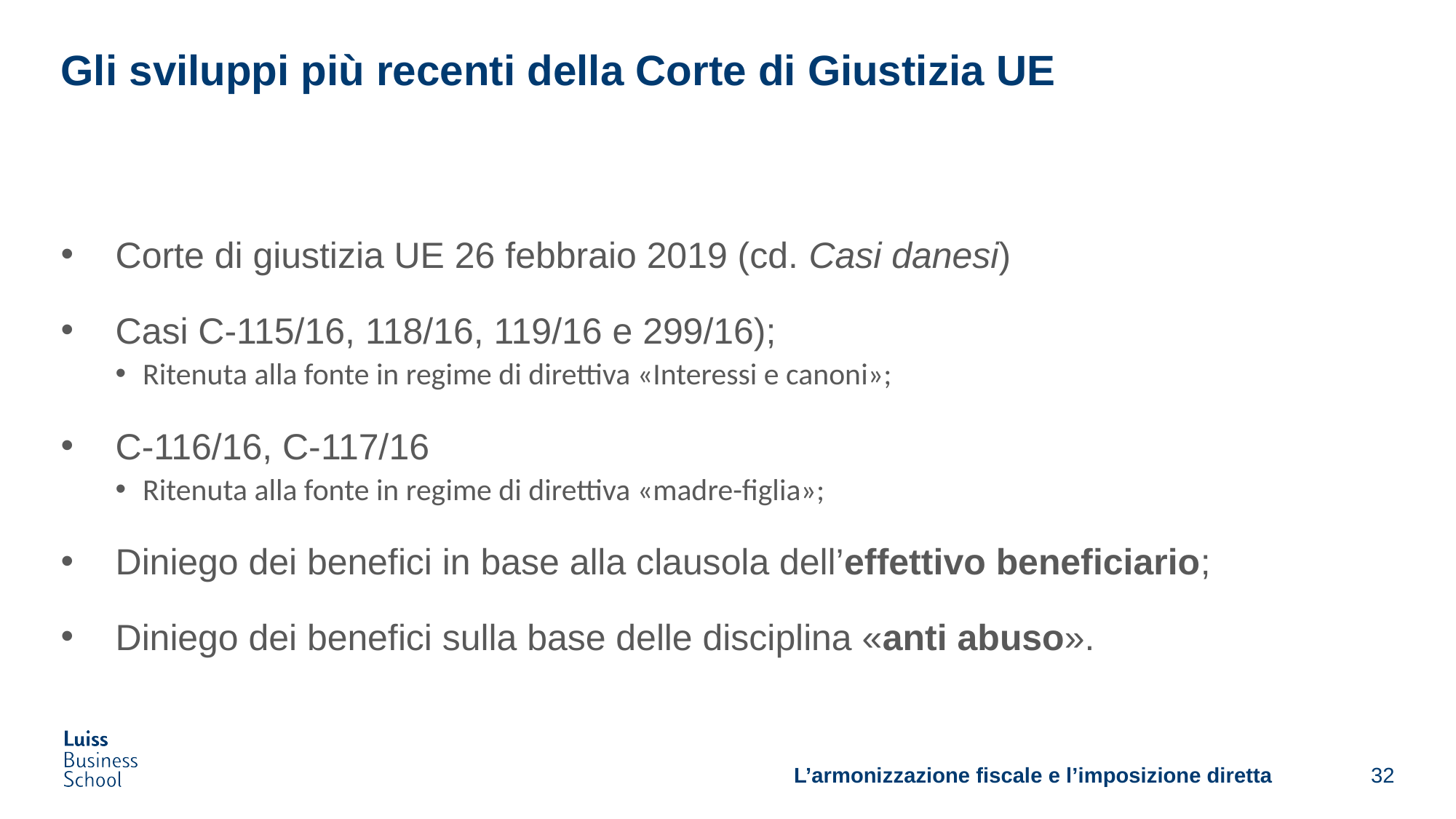

# Gli sviluppi più recenti della Corte di Giustizia UE
Corte di giustizia UE 26 febbraio 2019 (cd. Casi danesi)
Casi C-115/16, 118/16, 119/16 e 299/16);
Ritenuta alla fonte in regime di direttiva «Interessi e canoni»;
C-116/16, C-117/16
Ritenuta alla fonte in regime di direttiva «madre-figlia»;
Diniego dei benefici in base alla clausola dell’effettivo beneficiario;
Diniego dei benefici sulla base delle disciplina «anti abuso».
L’armonizzazione fiscale e l’imposizione diretta
32